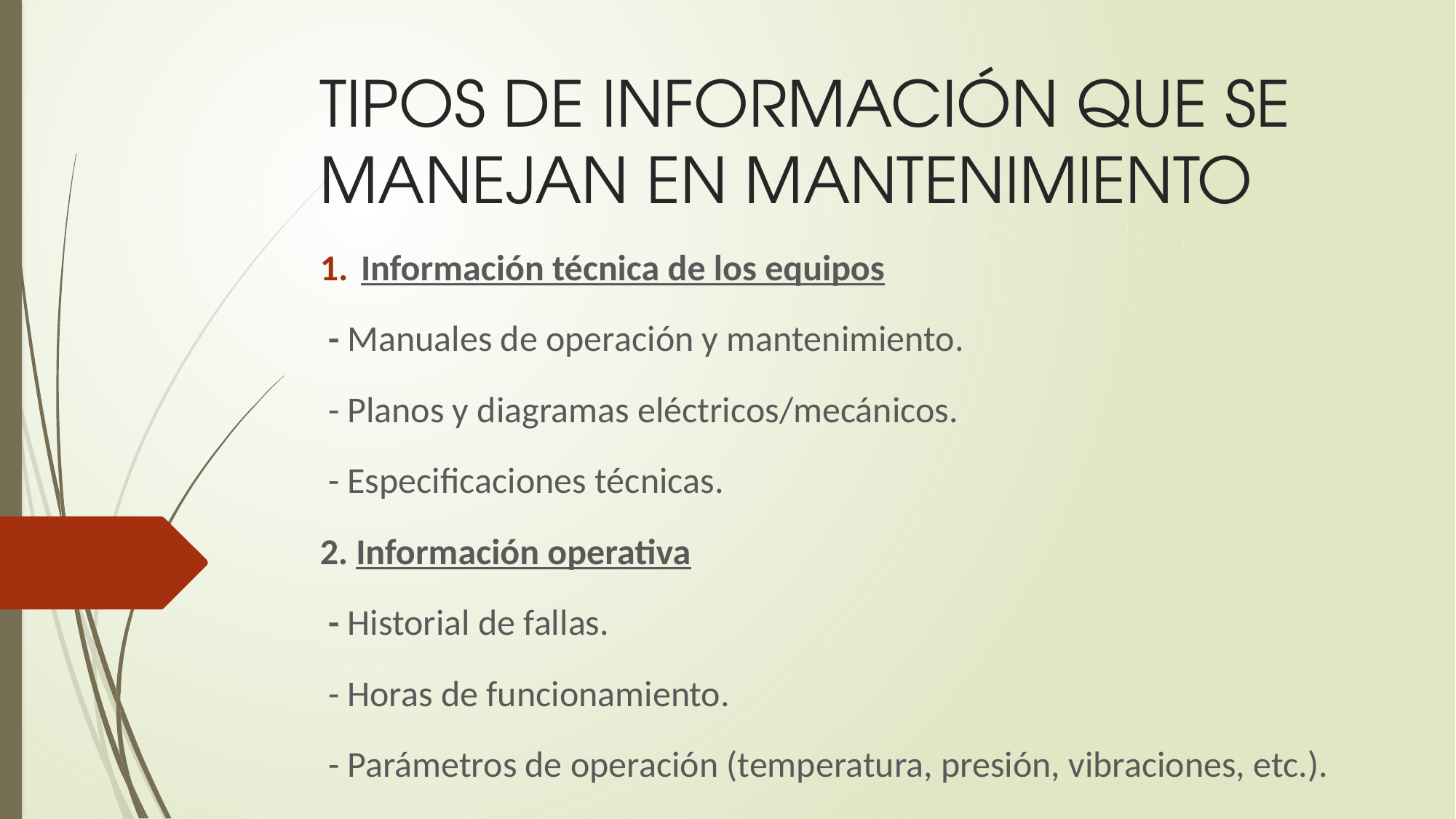

# TIPOS DE INFORMACIÓN QUE SE MANEJAN EN MANTENIMIENTO
Información técnica de los equipos
 - Manuales de operación y mantenimiento.
 - Planos y diagramas eléctricos/mecánicos.
 - Especificaciones técnicas.
2. Información operativa
 - Historial de fallas.
 - Horas de funcionamiento.
 - Parámetros de operación (temperatura, presión, vibraciones, etc.).